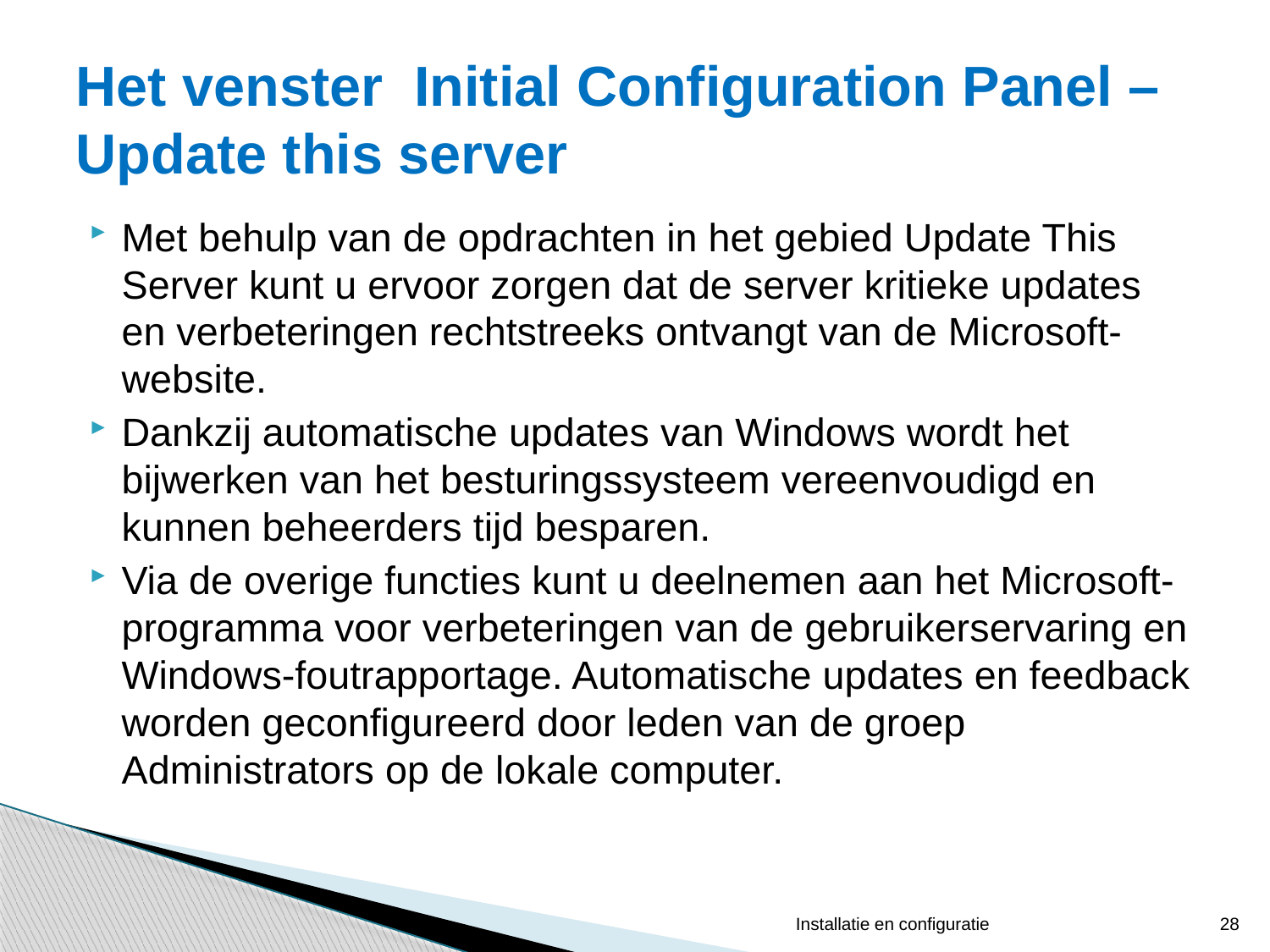

# Het venster  Initial Configuration Panel – Update this server
Met behulp van de opdrachten in het gebied Update This Server kunt u ervoor zorgen dat de server kritieke updates en verbeteringen rechtstreeks ontvangt van de Microsoft-website.
Dankzij automatische updates van Windows wordt het bijwerken van het besturingssysteem vereenvoudigd en kunnen beheerders tijd besparen.
Via de overige functies kunt u deelnemen aan het Microsoft-programma voor verbeteringen van de gebruikerservaring en Windows-foutrapportage. Automatische updates en feedback worden geconfigureerd door leden van de groep Administrators op de lokale computer.
Installatie en configuratie
28